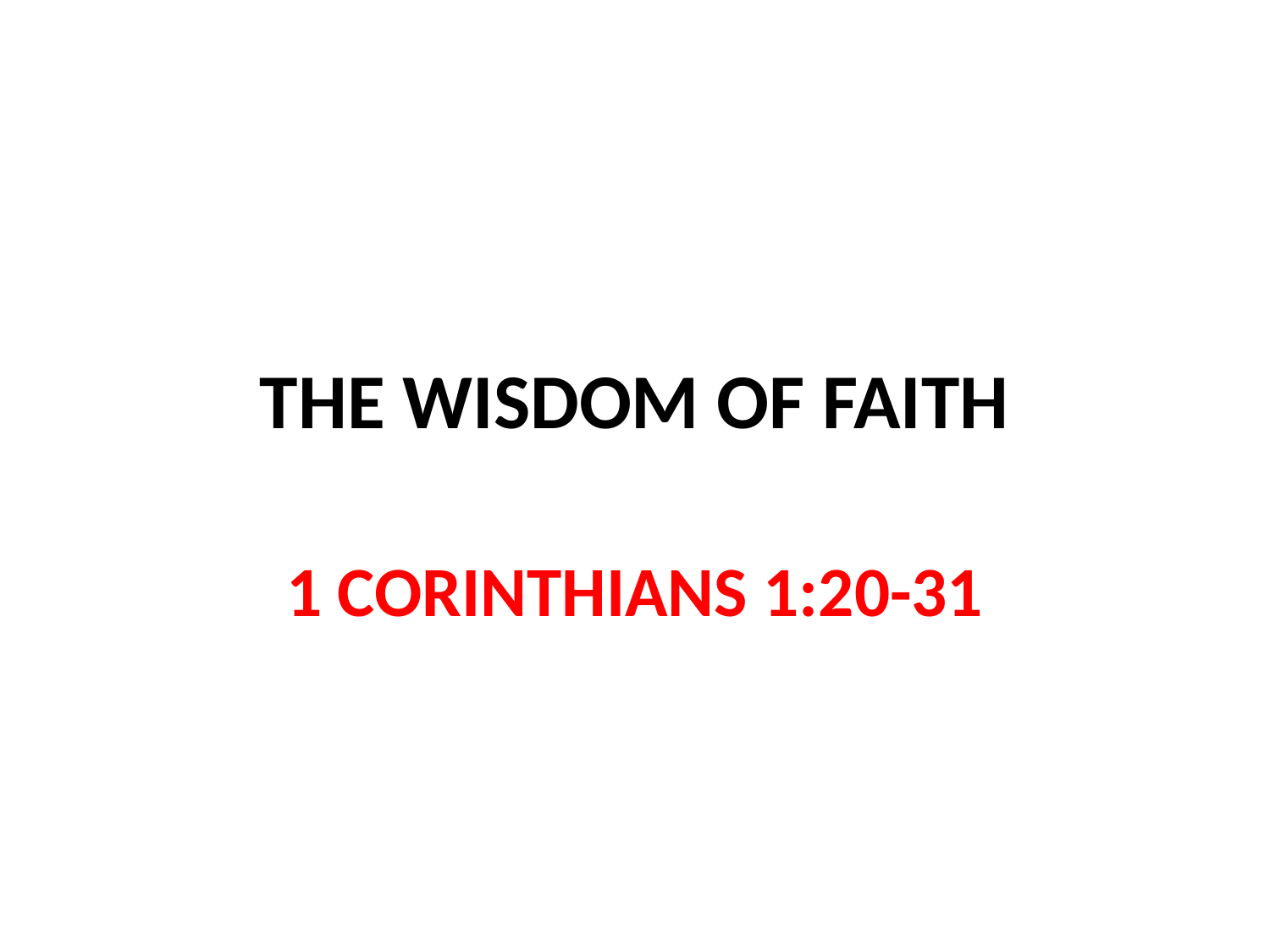

# THE WISDOM OF FAITH
1 CORINTHIANS 1:20-31